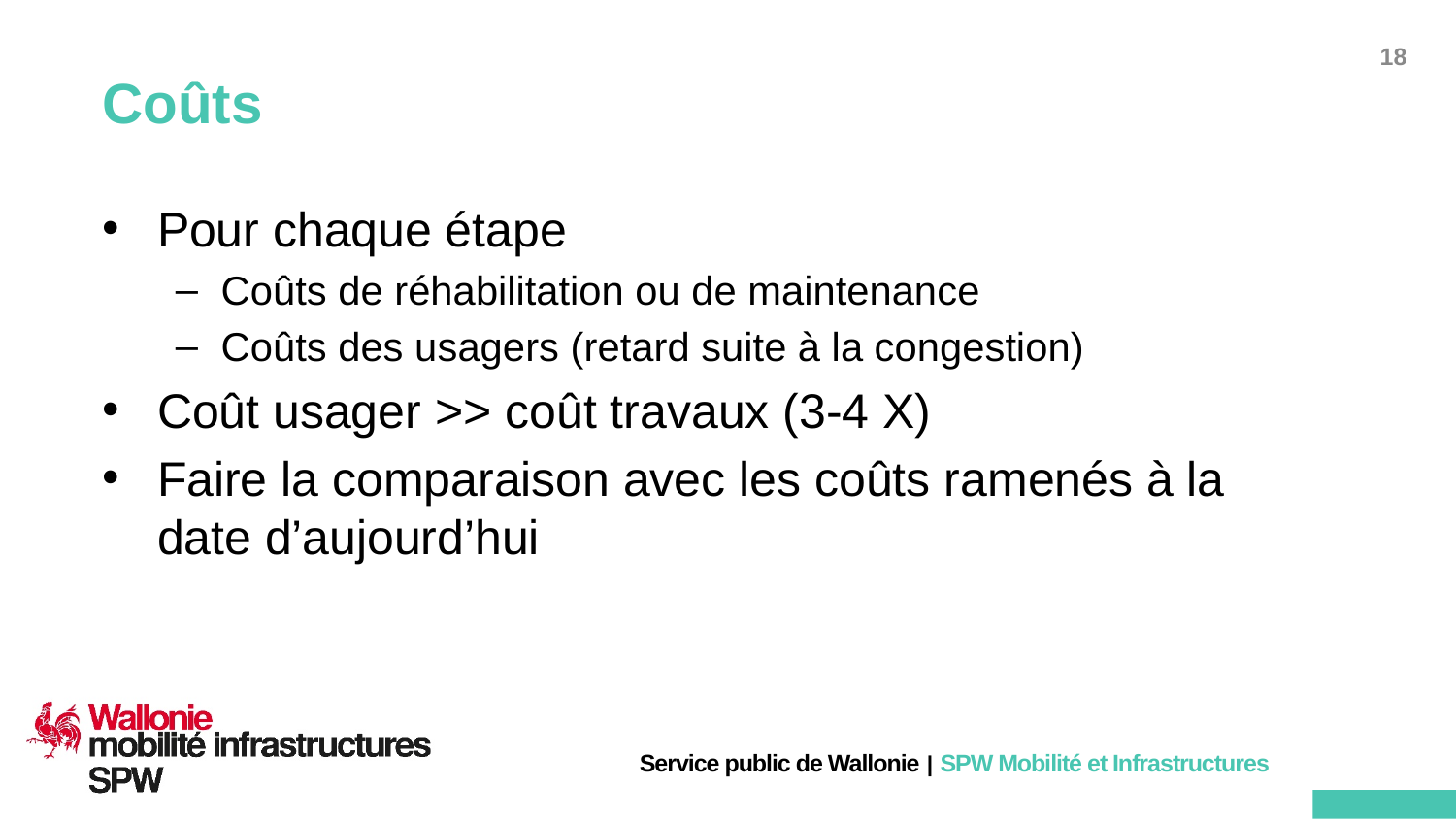

# Coûts
Pour chaque étape
Coûts de réhabilitation ou de maintenance
Coûts des usagers (retard suite à la congestion)
Coût usager >> coût travaux (3-4 X)
Faire la comparaison avec les coûts ramenés à la date d’aujourd’hui